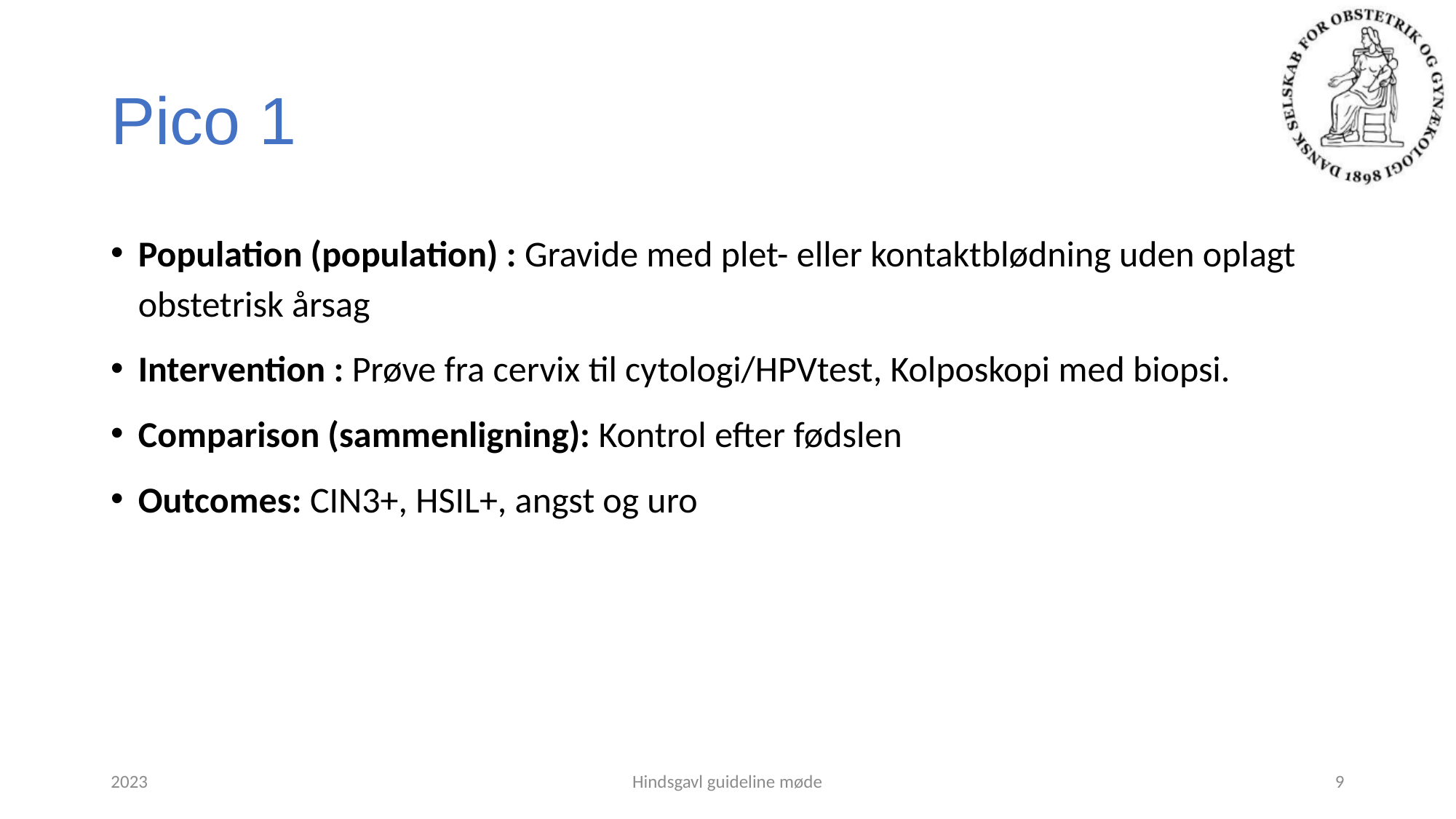

# Pico 1
Population (population) : Gravide med plet- eller kontaktblødning uden oplagt obstetrisk årsag
Intervention : Prøve fra cervix til cytologi/HPVtest, Kolposkopi med biopsi.
Comparison (sammenligning): Kontrol efter fødslen
Outcomes: CIN3+, HSIL+, angst og uro

2023
Hindsgavl guideline møde
9